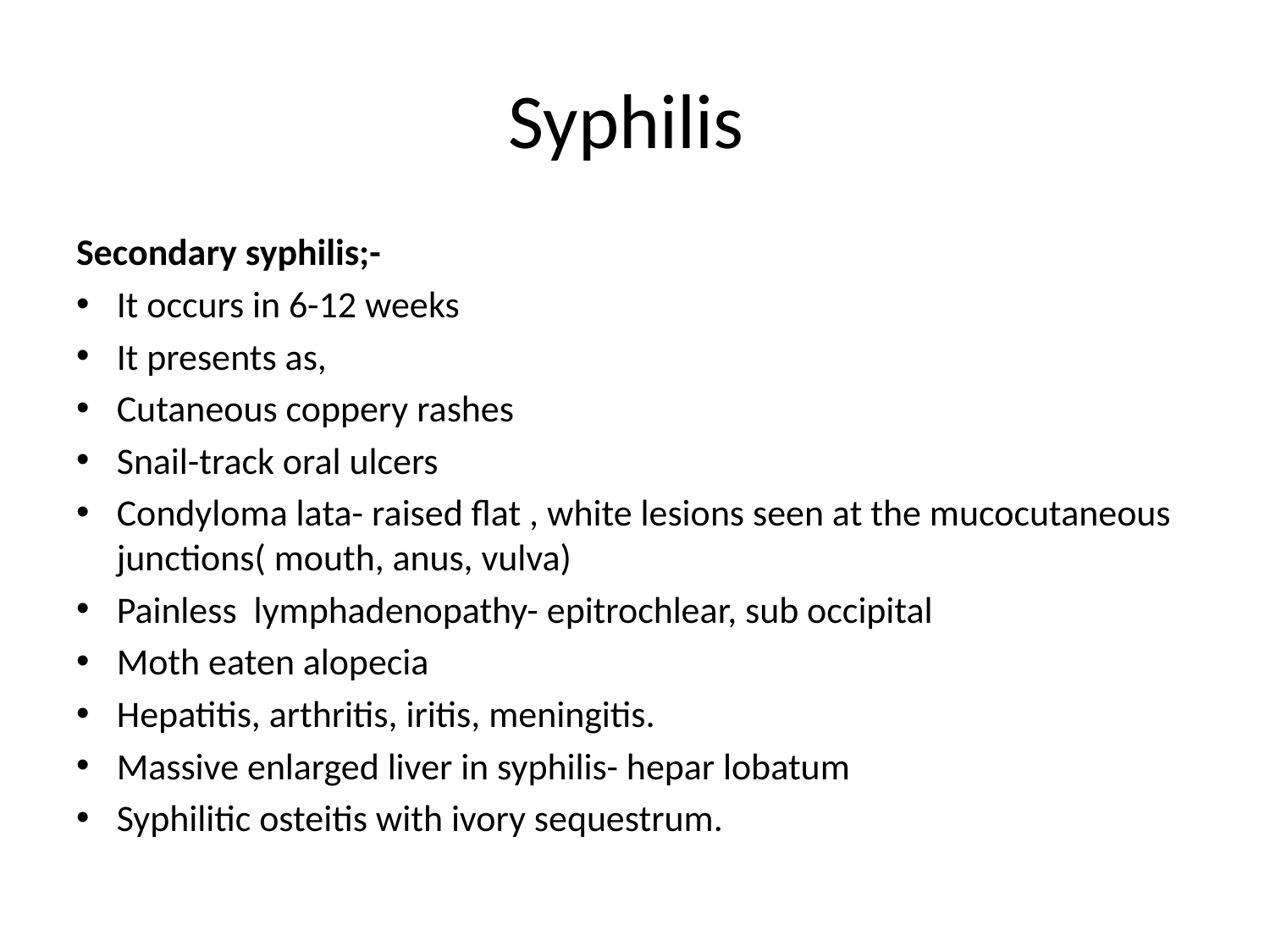

# Syphilis
Secondary syphilis;-
It occurs in 6-12 weeks
It presents as,
Cutaneous coppery rashes
Snail-track oral ulcers
Condyloma lata- raised flat , white lesions seen at the mucocutaneous junctions( mouth, anus, vulva)
Painless  lymphadenopathy- epitrochlear, sub occipital
Moth eaten alopecia
Hepatitis, arthritis, iritis, meningitis.
Massive enlarged liver in syphilis- hepar lobatum
Syphilitic osteitis with ivory sequestrum.